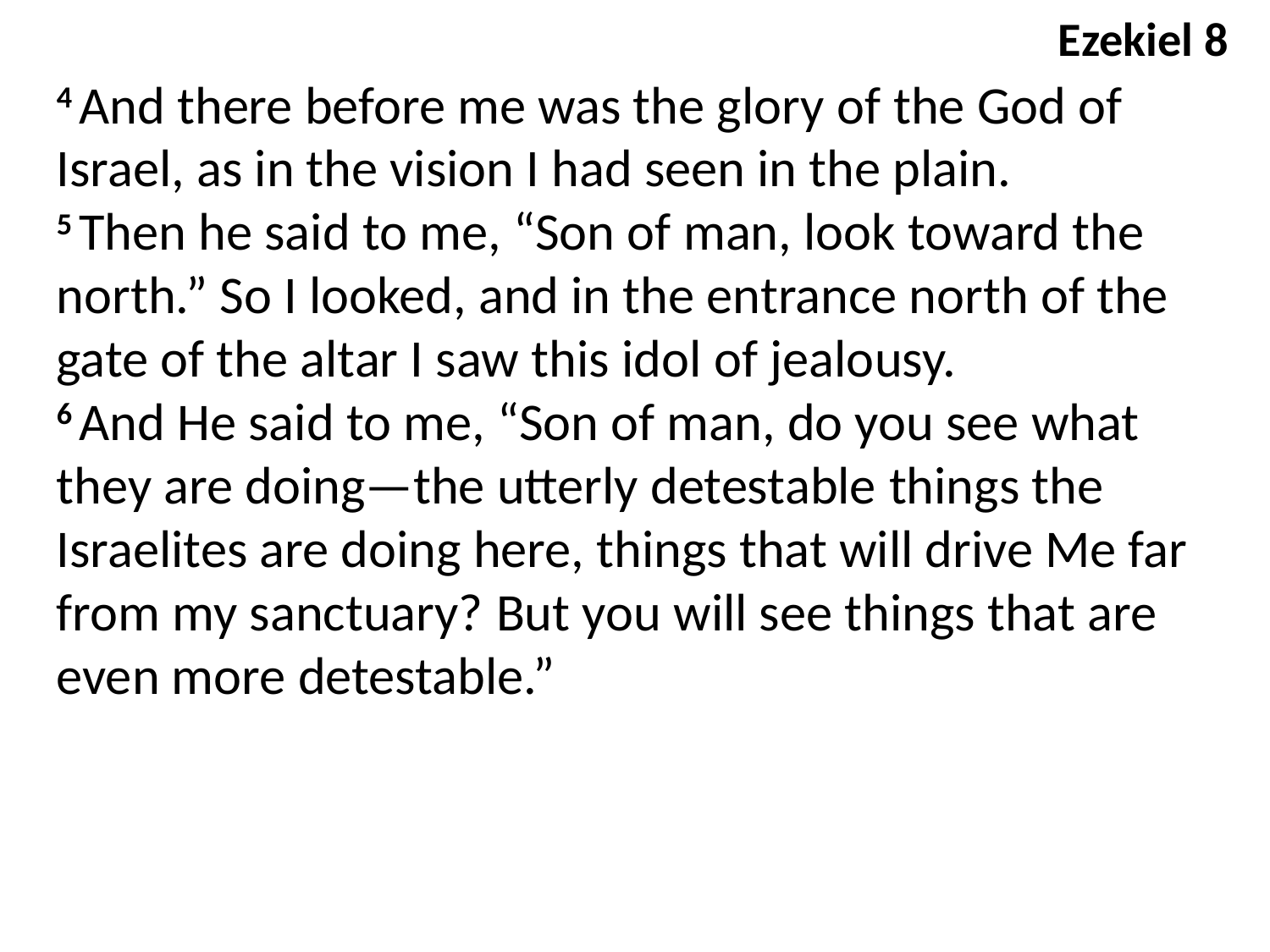

Ezekiel 8
4 And there before me was the glory of the God of Israel, as in the vision I had seen in the plain.
5 Then he said to me, “Son of man, look toward the north.” So I looked, and in the entrance north of the gate of the altar I saw this idol of jealousy.
6 And He said to me, “Son of man, do you see what they are doing—the utterly detestable things the Israelites are doing here, things that will drive Me far from my sanctuary? But you will see things that are even more detestable.”